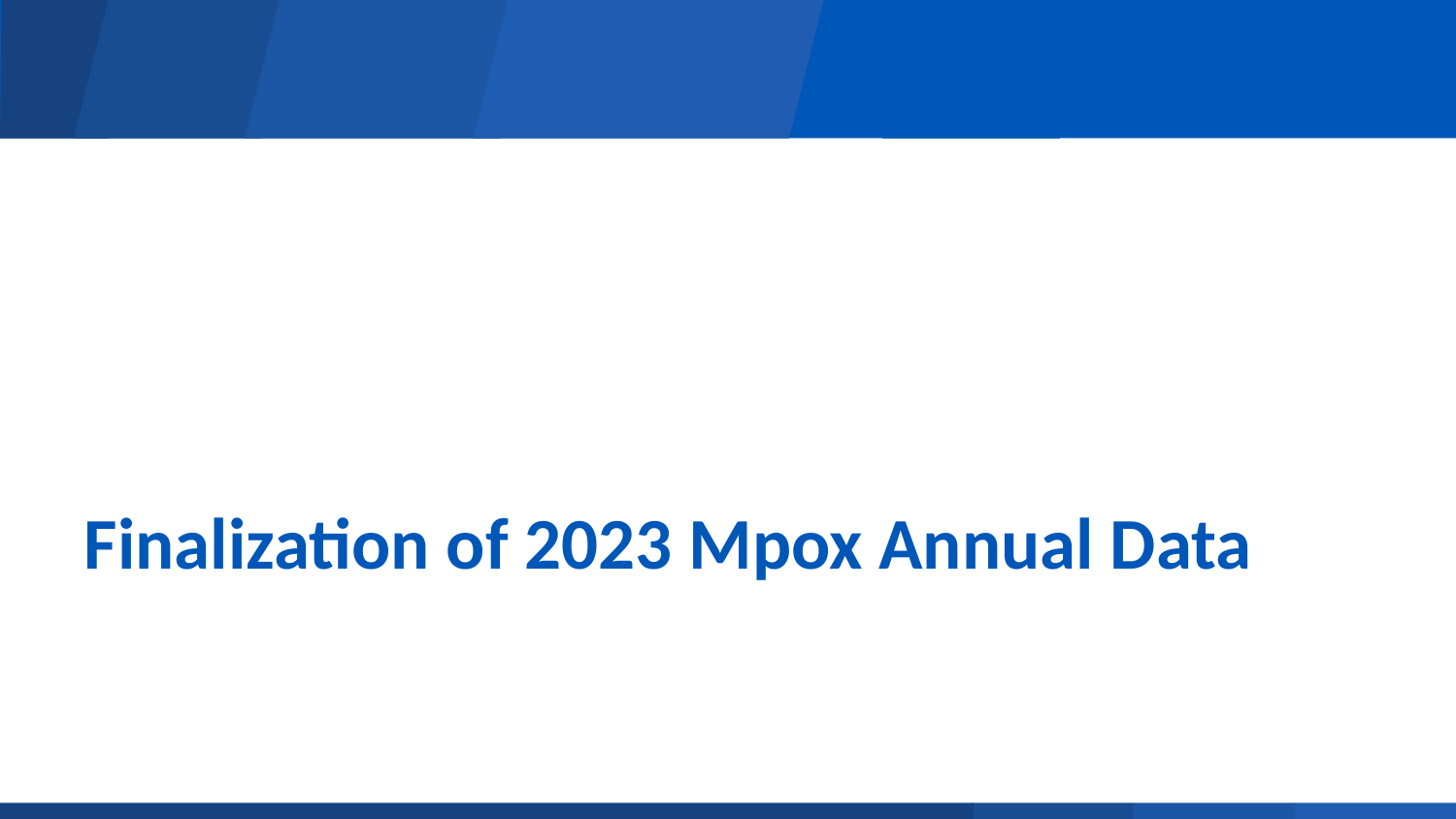

# Finalization of 2023 Mpox Annual Data